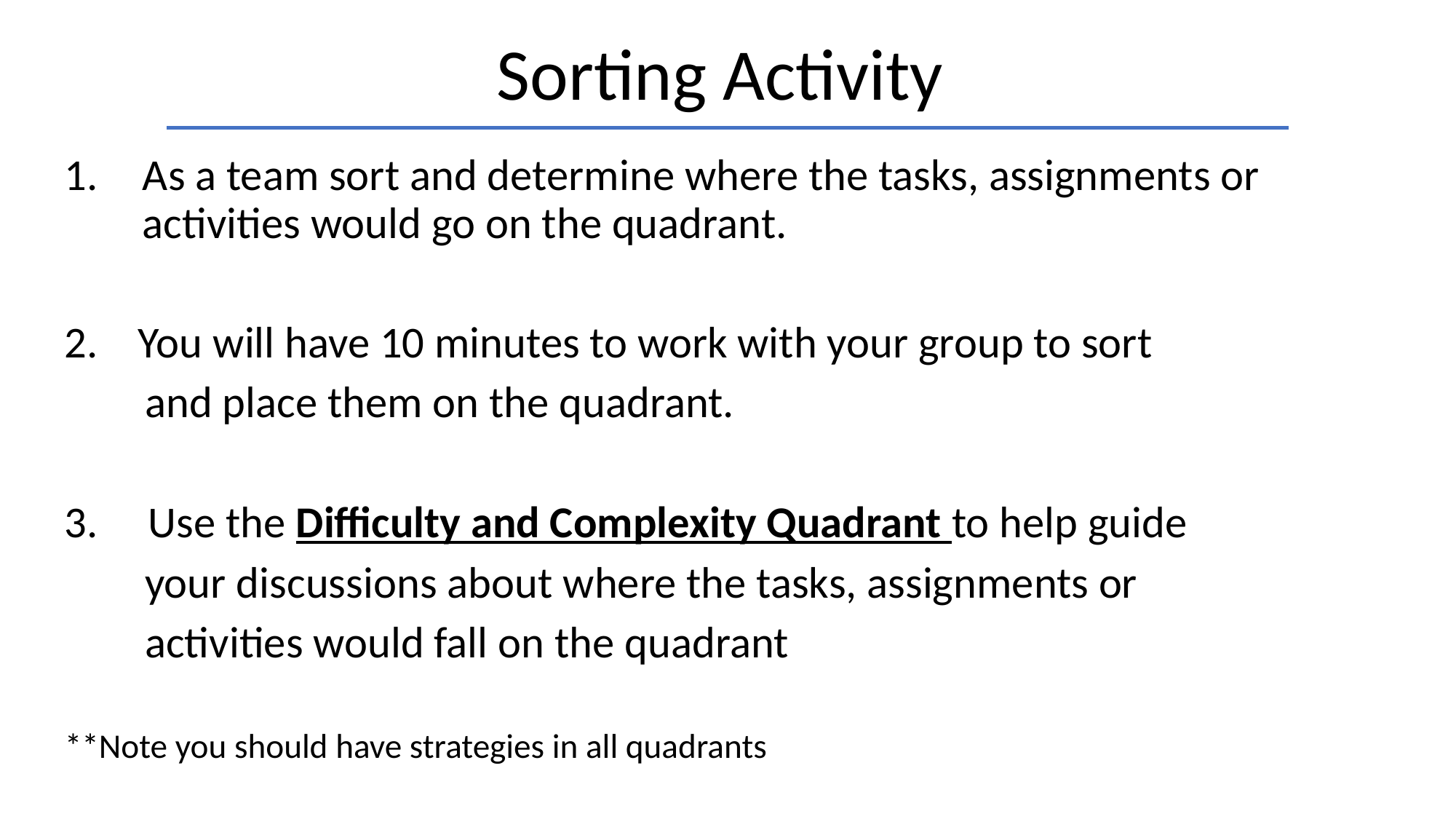

# Sorting Activity
As a team sort and determine where the tasks, assignments or activities would go on the quadrant.

2.    You will have 10 minutes to work with your group to sort
        and place them on the quadrant.

3.     Use the Difficulty and Complexity Quadrant to help guide
        your discussions about where the tasks, assignments or
        activities would fall on the quadrant

**Note you should have strategies in all quadrants